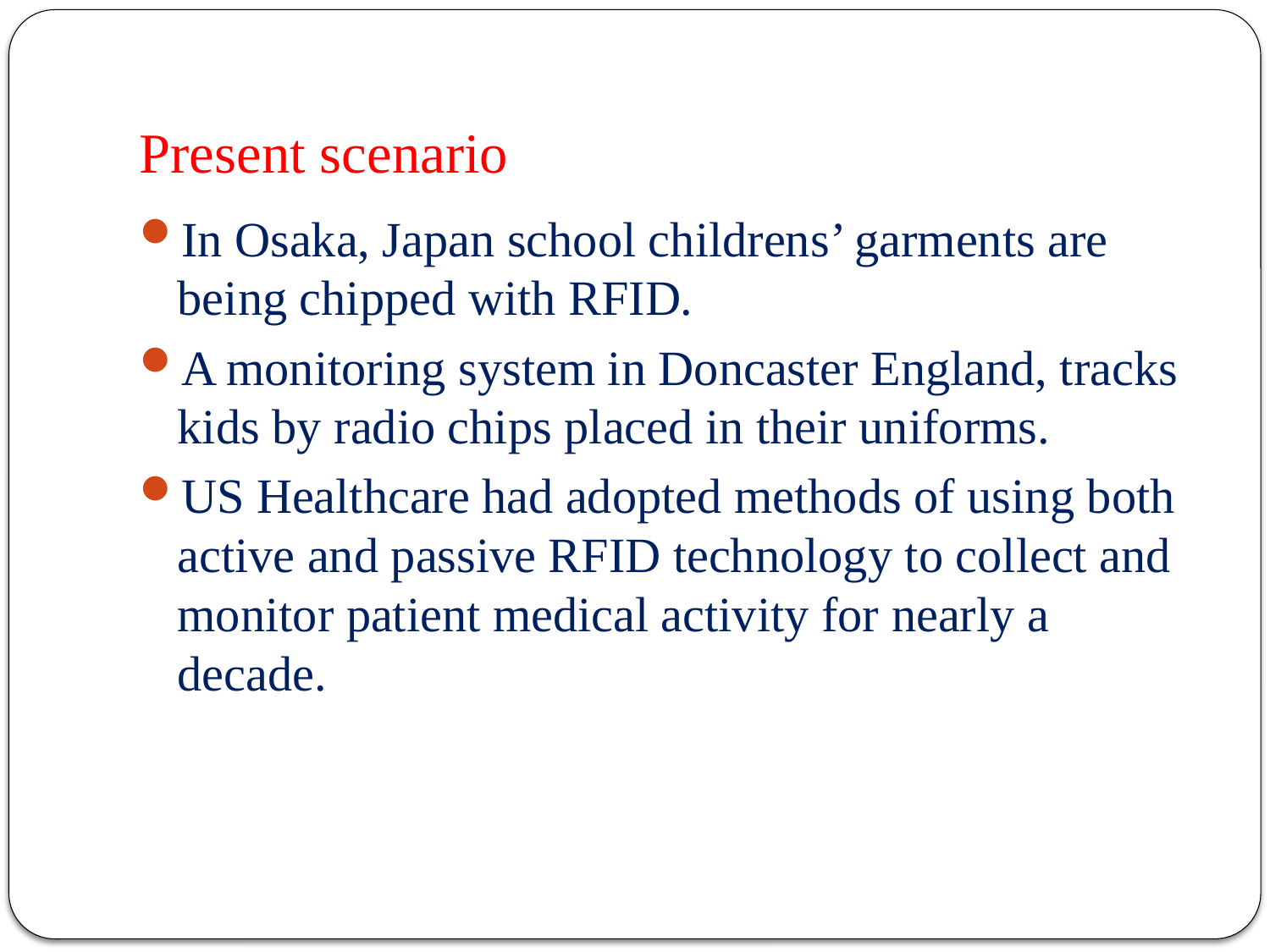

# Present scenario
In Osaka, Japan school childrens’ garments are being chipped with RFID.
A monitoring system in Doncaster England, tracks kids by radio chips placed in their uniforms.
US Healthcare had adopted methods of using both active and passive RFID technology to collect and monitor patient medical activity for nearly a decade.